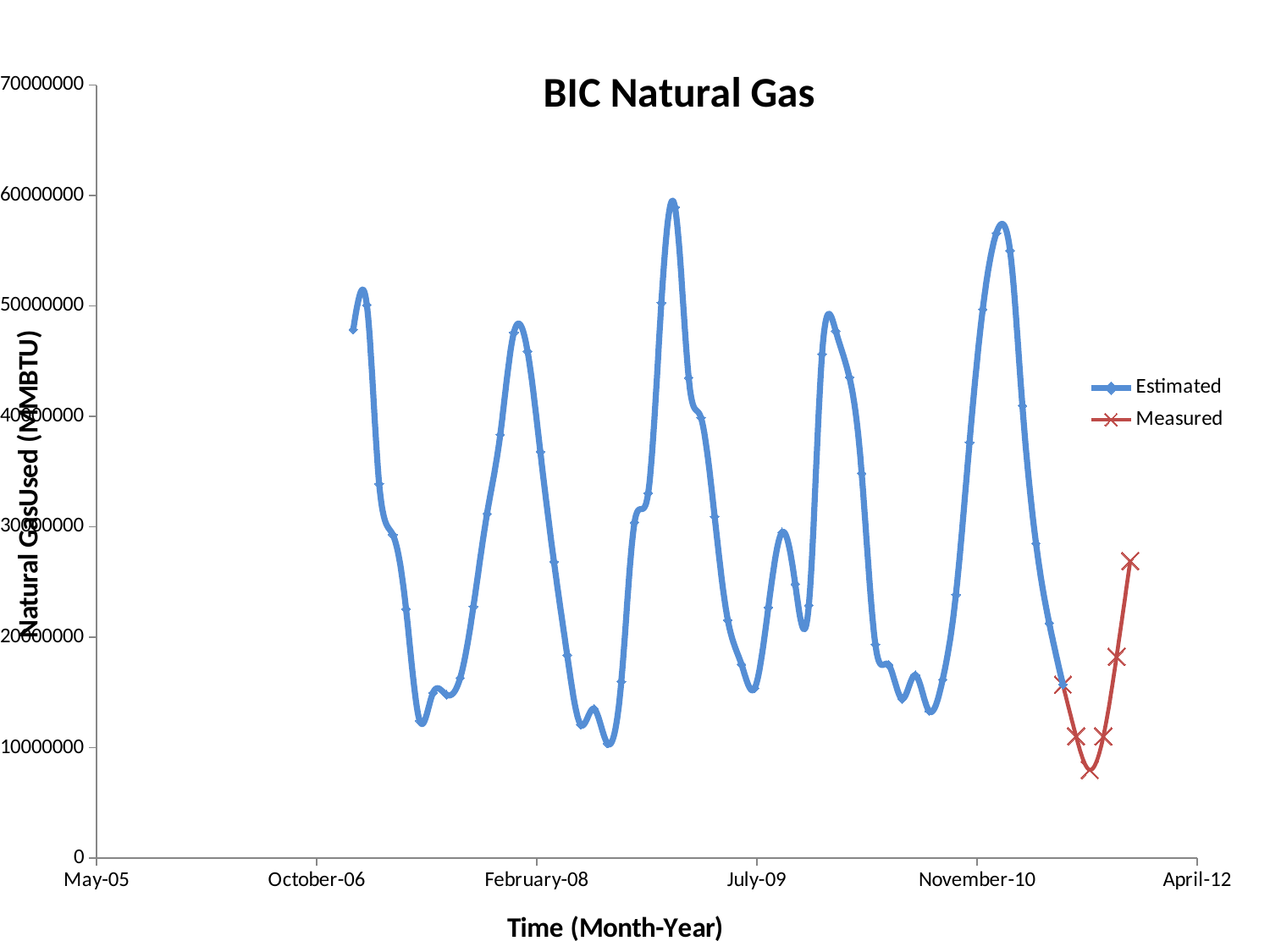

### Chart: BIC Natural Gas

| Category |  |  |
|---|---|---|